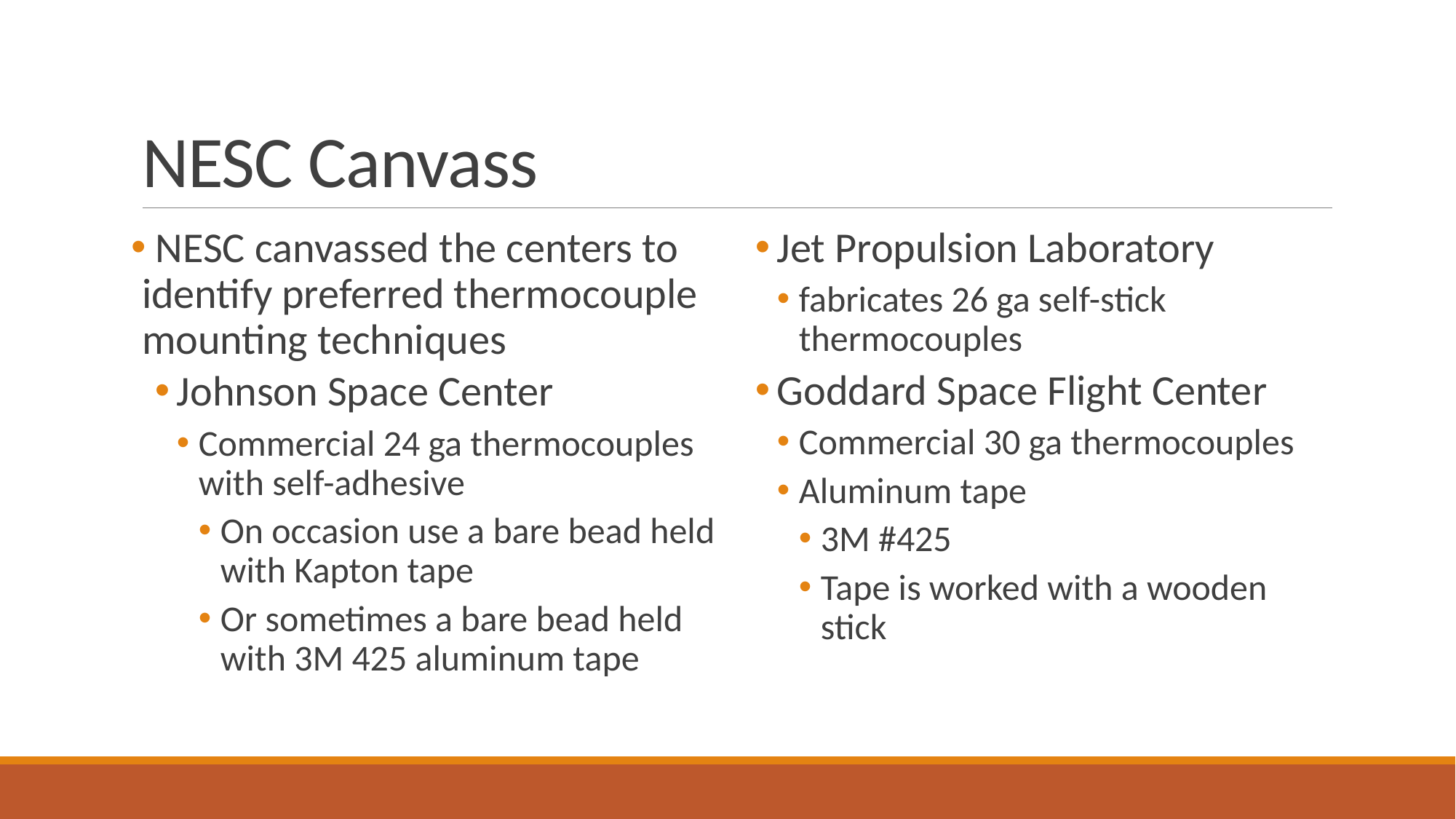

# NESC Canvass
 NESC canvassed the centers to identify preferred thermocouple mounting techniques
Johnson Space Center
Commercial 24 ga thermocouples with self-adhesive
On occasion use a bare bead held with Kapton tape
Or sometimes a bare bead held with 3M 425 aluminum tape

Jet Propulsion Laboratory
fabricates 26 ga self-stick thermocouples
Goddard Space Flight Center
Commercial 30 ga thermocouples
Aluminum tape
3M #425
Tape is worked with a wooden stick